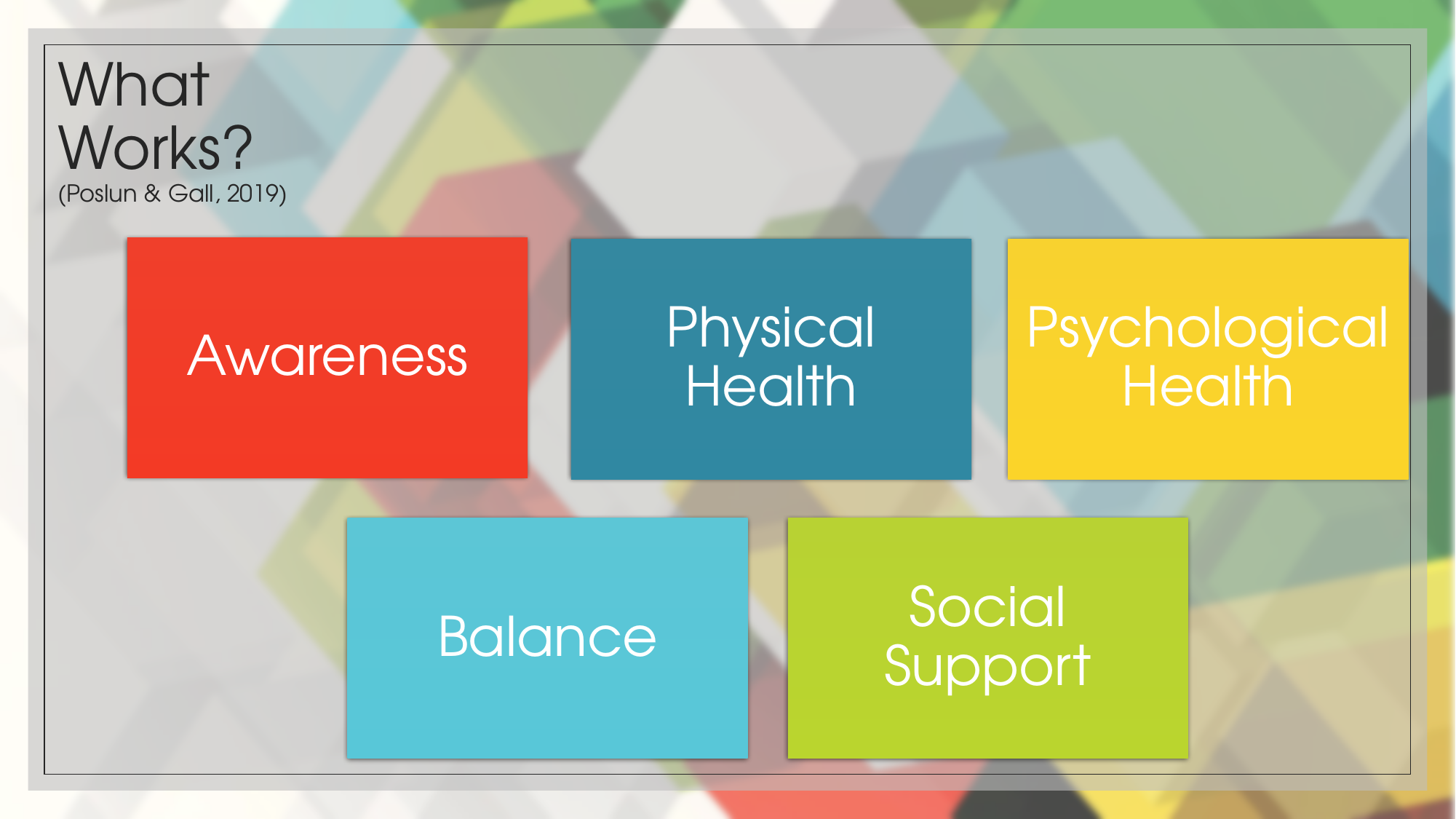

# What Works? (Poslun & Gall, 2019)
Awareness
Physical Health
Psychological Health
Balance
Social Support